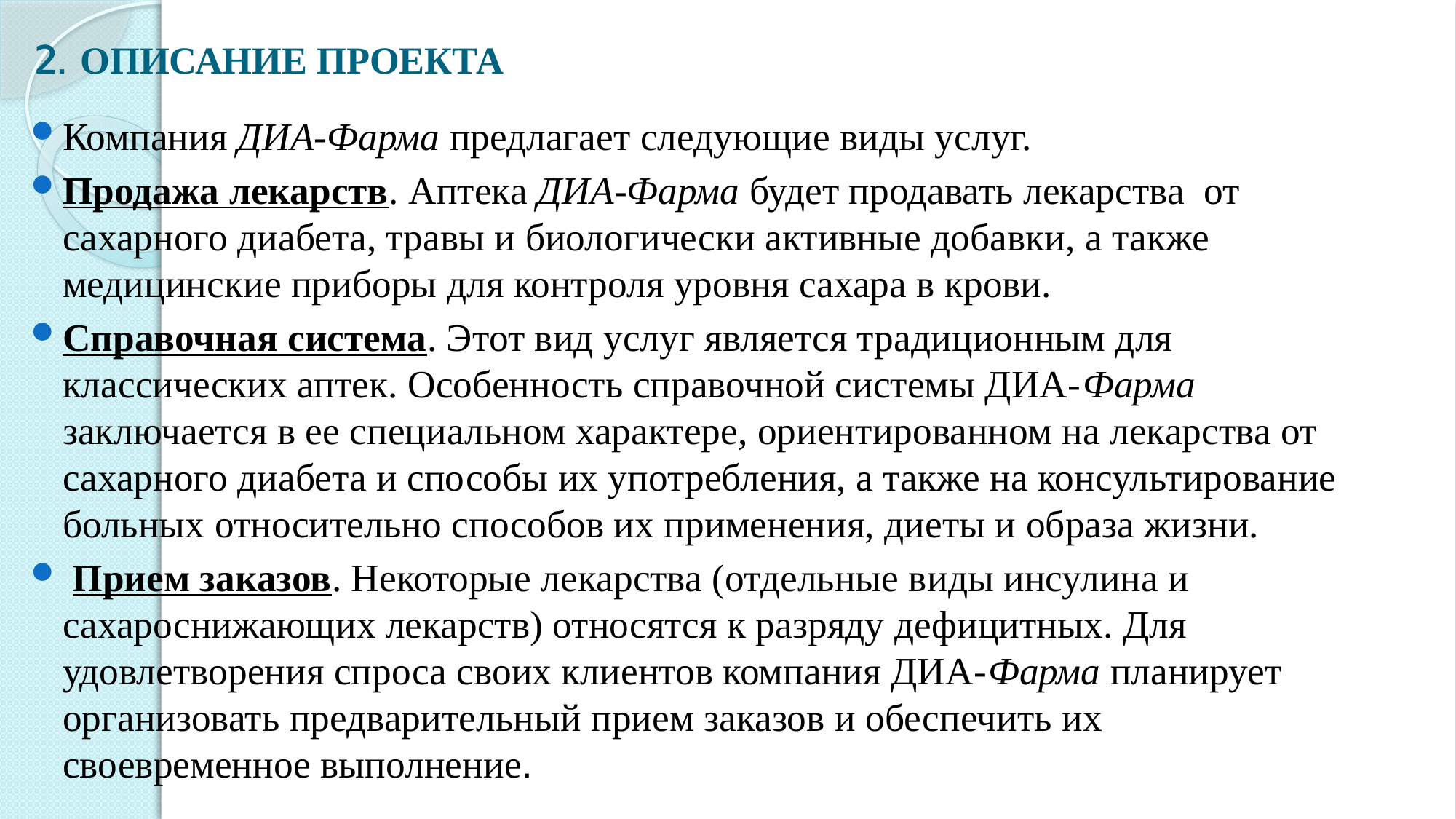

# 2. ОПИСАНИЕ ПРОЕКТА
Компания ДИА-Фарма предлагает следующие виды услуг.
Продажа лекарств. Аптека ДИА-Фарма будет продавать лекарства  от сахарного диабета, травы и биологически активные добавки, а также медицинские приборы для контроля уровня сахара в крови.
Справочная система. Этот вид услуг является традиционным для классических аптек. Особенность справочной системы ДИА-Фарма заключается в ее специальном характере, ориентированном на лекарства от сахарного диабета и способы их употребления, а также на консультирование больных относительно способов их применения, диеты и образа жизни.
 Прием заказов. Некоторые лекарства (отдельные виды инсулина и сахароснижающих лекарств) относятся к разряду дефицитных. Для удовлетворения спроса своих клиентов компания ДИА-Фарма планирует организовать предварительный прием заказов и обеспечить их своевременное выполнение.